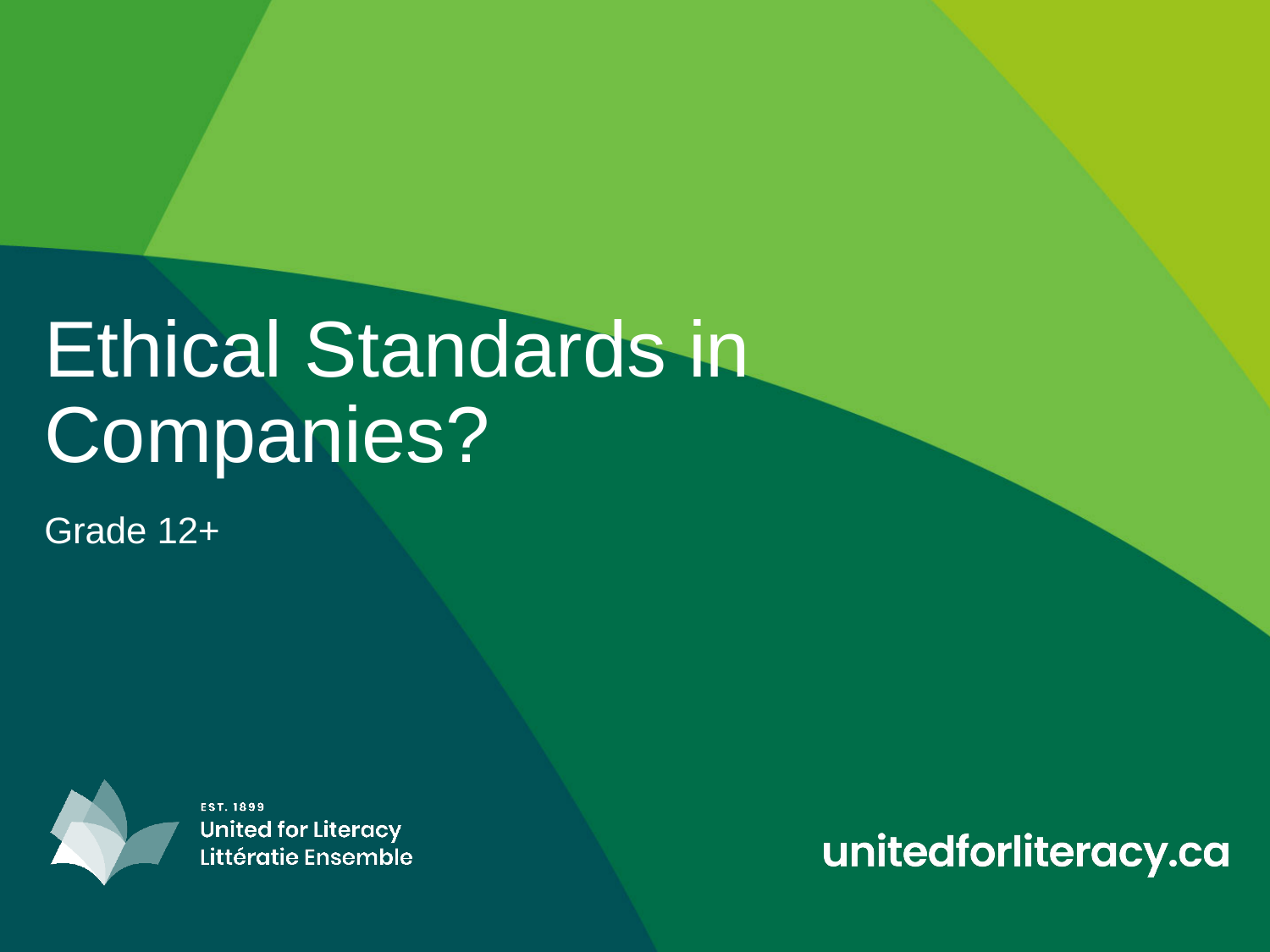

# Ethical Standards in Companies?
Grade 12+